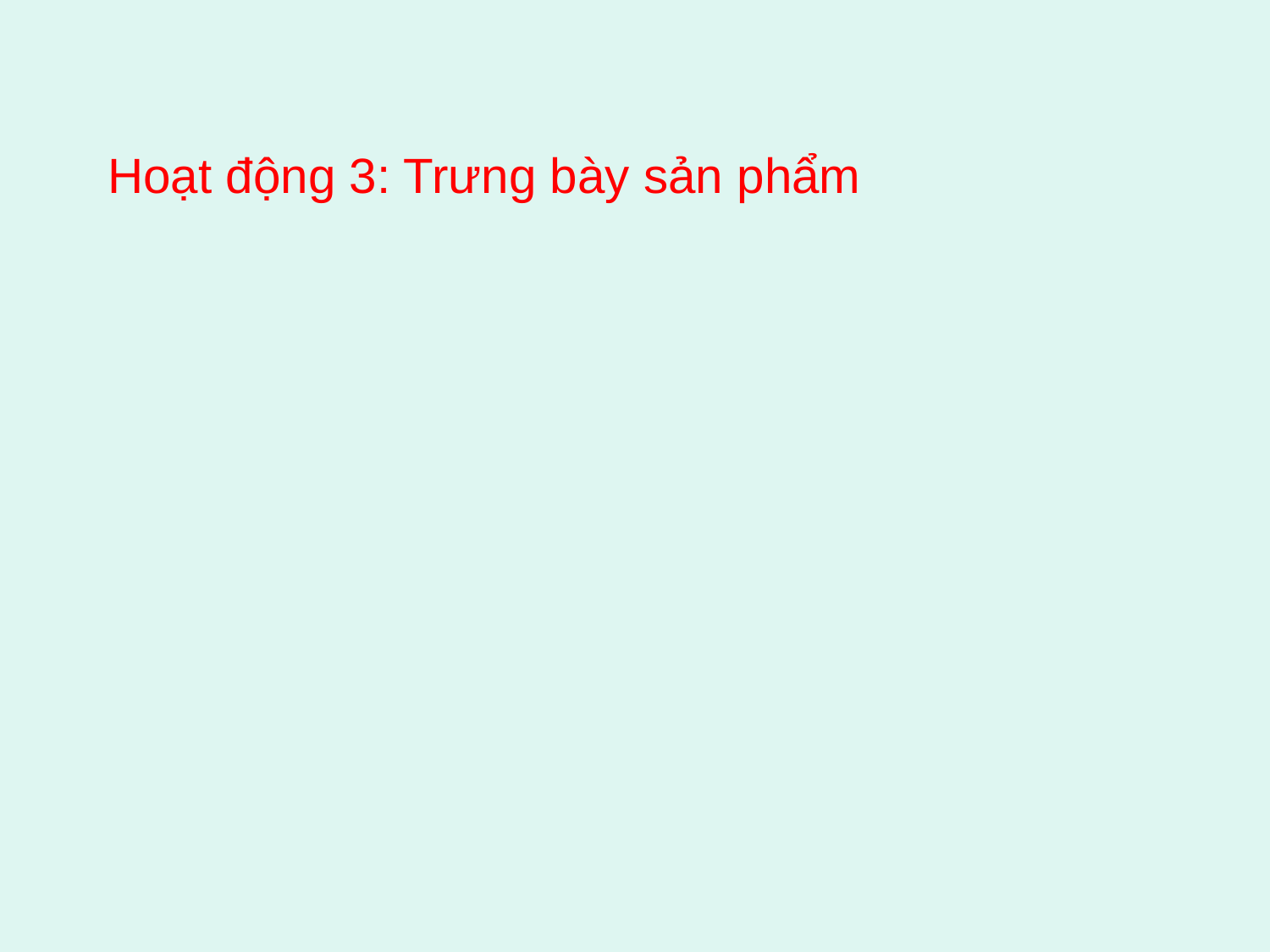

Hoạt động 3: Trưng bày sản phẩm